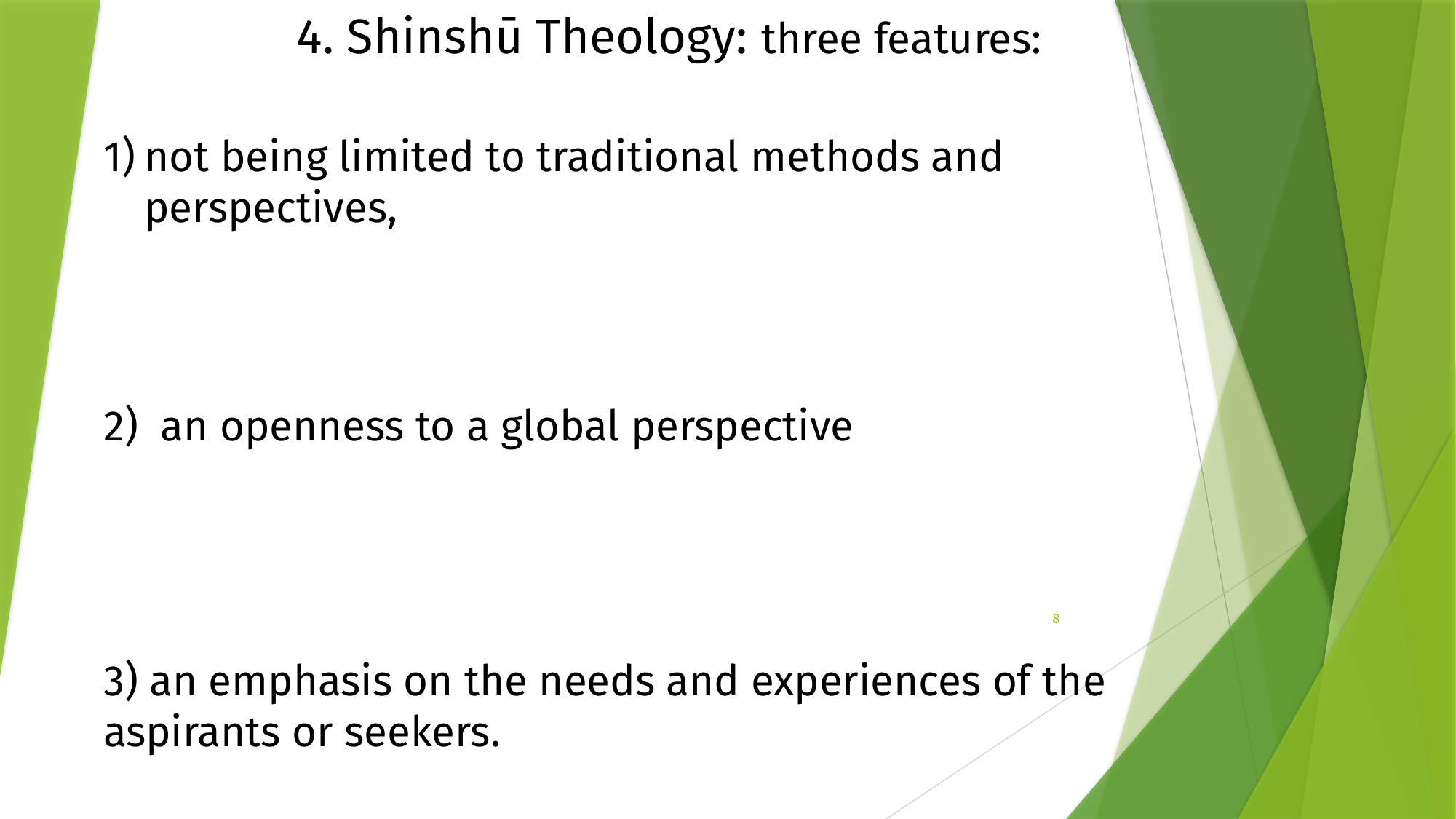

4. Shinshū Theology: three features:

not being limited to traditional methods and perspectives,

2)  an openness to a global perspective

3) an emphasis on the needs and experiences of the aspirants or seekers.

8